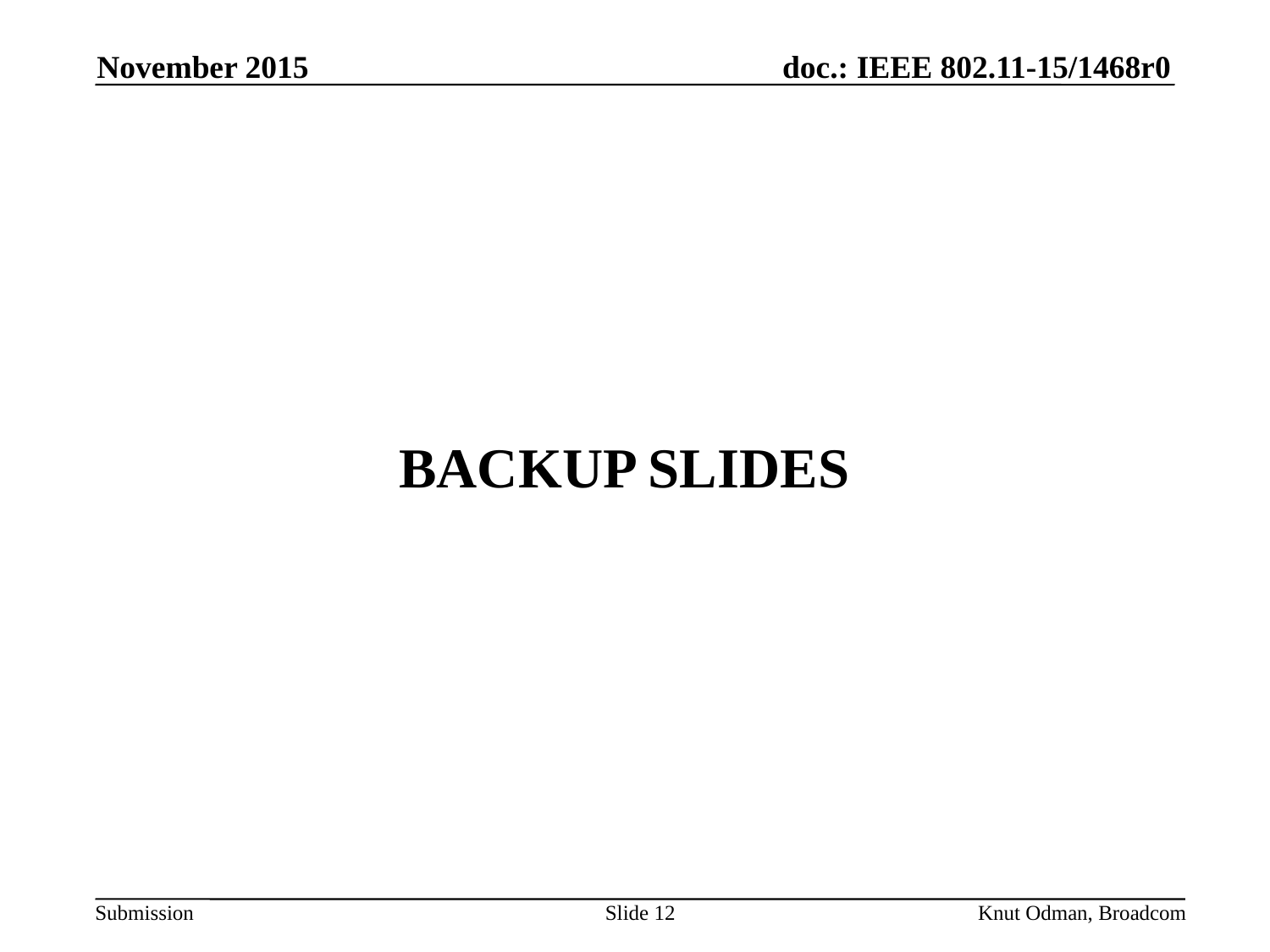

November 2015
# BACKUP SLIDES
Slide 12
Knut Odman, Broadcom